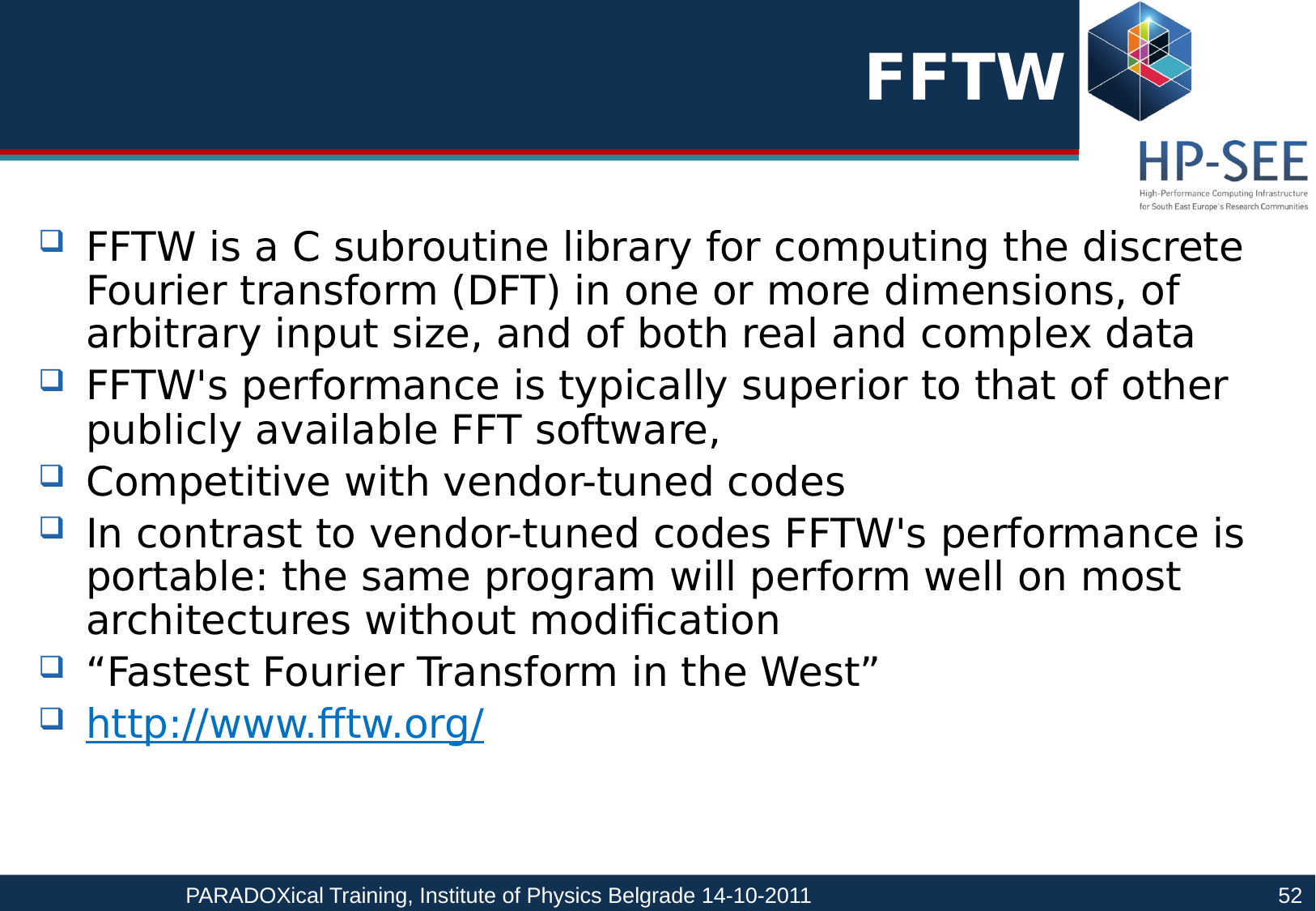

# FFTW
FFTW is a C subroutine library for computing the discrete Fourier transform (DFT) in one or more dimensions, of arbitrary input size, and of both real and complex data
FFTW's performance is typically superior to that of other publicly available FFT software,
Competitive with vendor-tuned codes
In contrast to vendor-tuned codes FFTW's performance is portable: the same program will perform well on most architectures without modification
“Fastest Fourier Transform in the West”
http://www.fftw.org/

PARADOXical Training, Institute of Physics Belgrade 14-10-2011				52